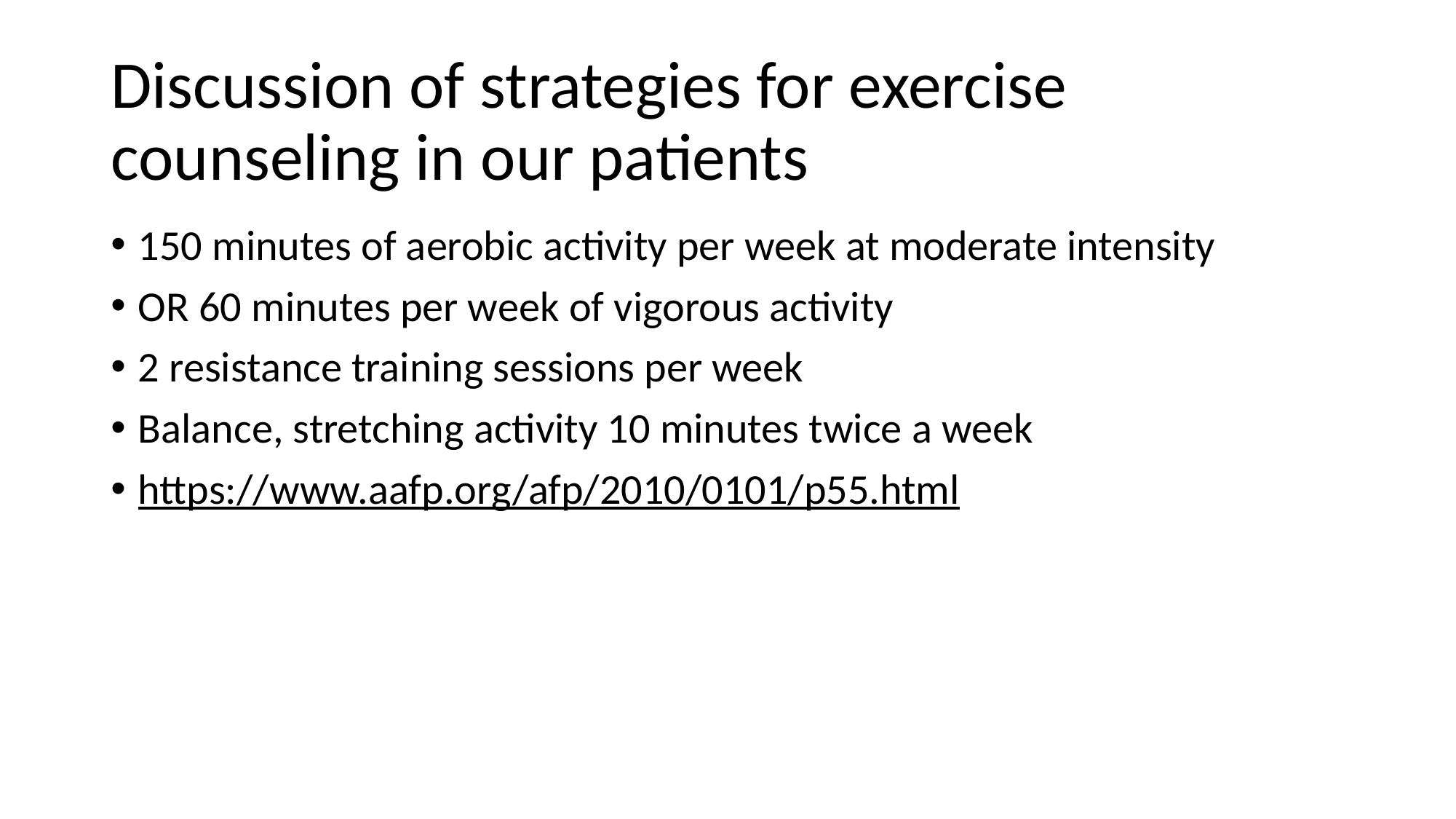

# Discussion of strategies for exercise counseling in our patients
150 minutes of aerobic activity per week at moderate intensity
OR 60 minutes per week of vigorous activity
2 resistance training sessions per week
Balance, stretching activity 10 minutes twice a week
https://www.aafp.org/afp/2010/0101/p55.html